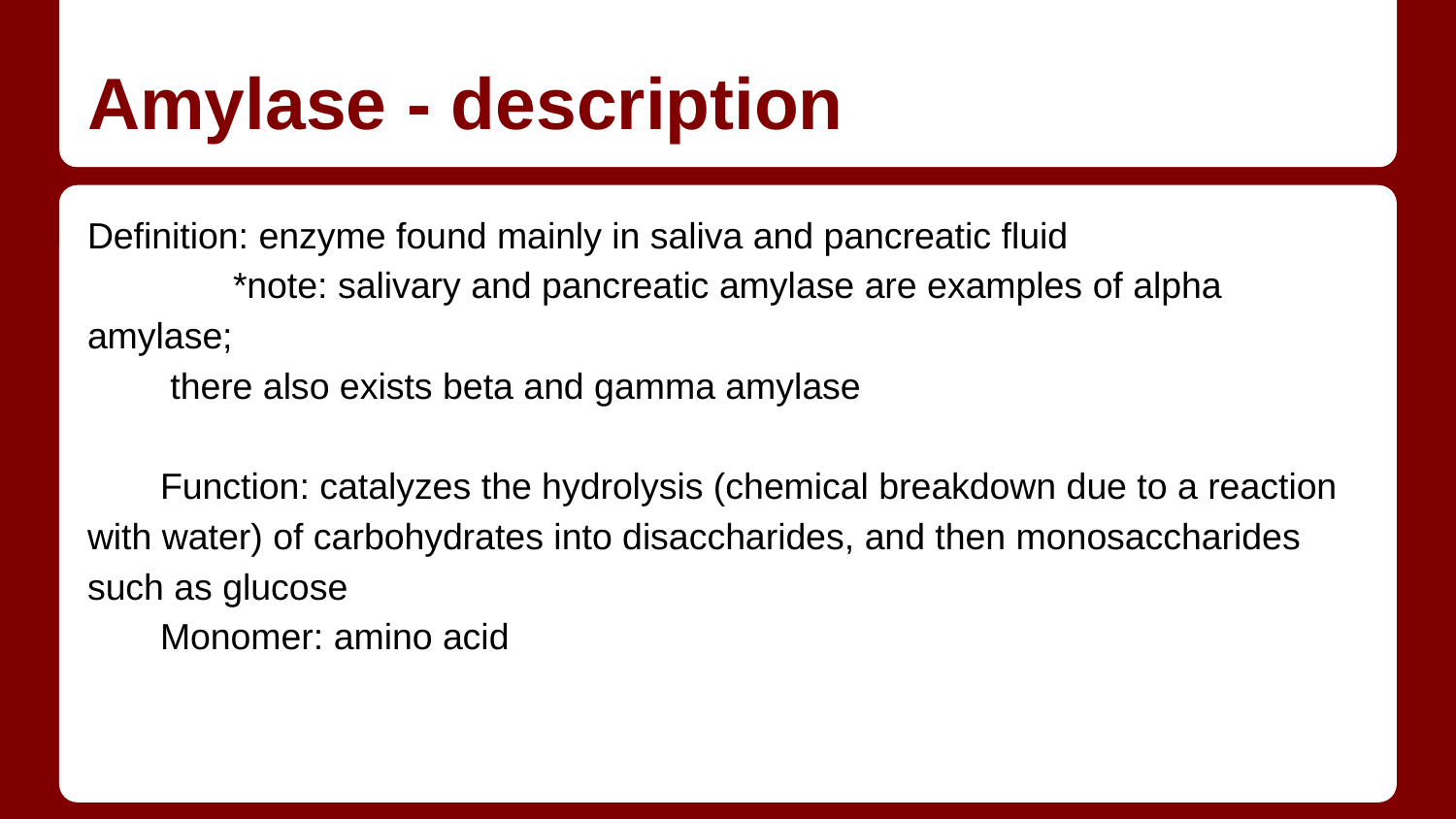

# Amylase - description
Definition: enzyme found mainly in saliva and pancreatic fluid
	*note: salivary and pancreatic amylase are examples of alpha amylase;
 there also exists beta and gamma amylase

Function: catalyzes the hydrolysis (chemical breakdown due to a reaction with water) of carbohydrates into disaccharides, and then monosaccharides such as glucose
Monomer: amino acid